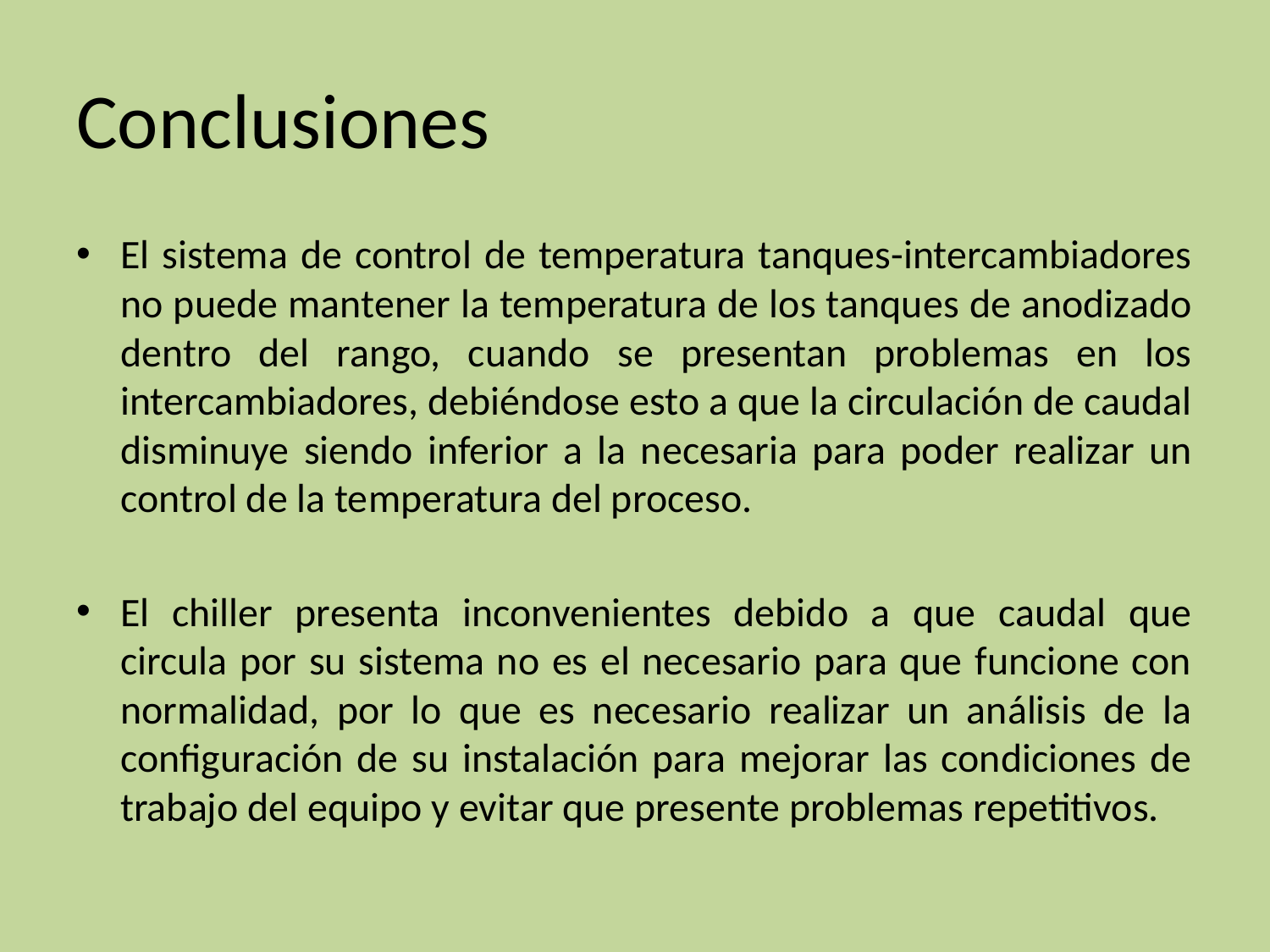

# Conclusiones
El sistema de control de temperatura tanques-intercambiadores no puede mantener la temperatura de los tanques de anodizado dentro del rango, cuando se presentan problemas en los intercambiadores, debiéndose esto a que la circulación de caudal disminuye siendo inferior a la necesaria para poder realizar un control de la temperatura del proceso.

El chiller presenta inconvenientes debido a que caudal que circula por su sistema no es el necesario para que funcione con normalidad, por lo que es necesario realizar un análisis de la configuración de su instalación para mejorar las condiciones de trabajo del equipo y evitar que presente problemas repetitivos.